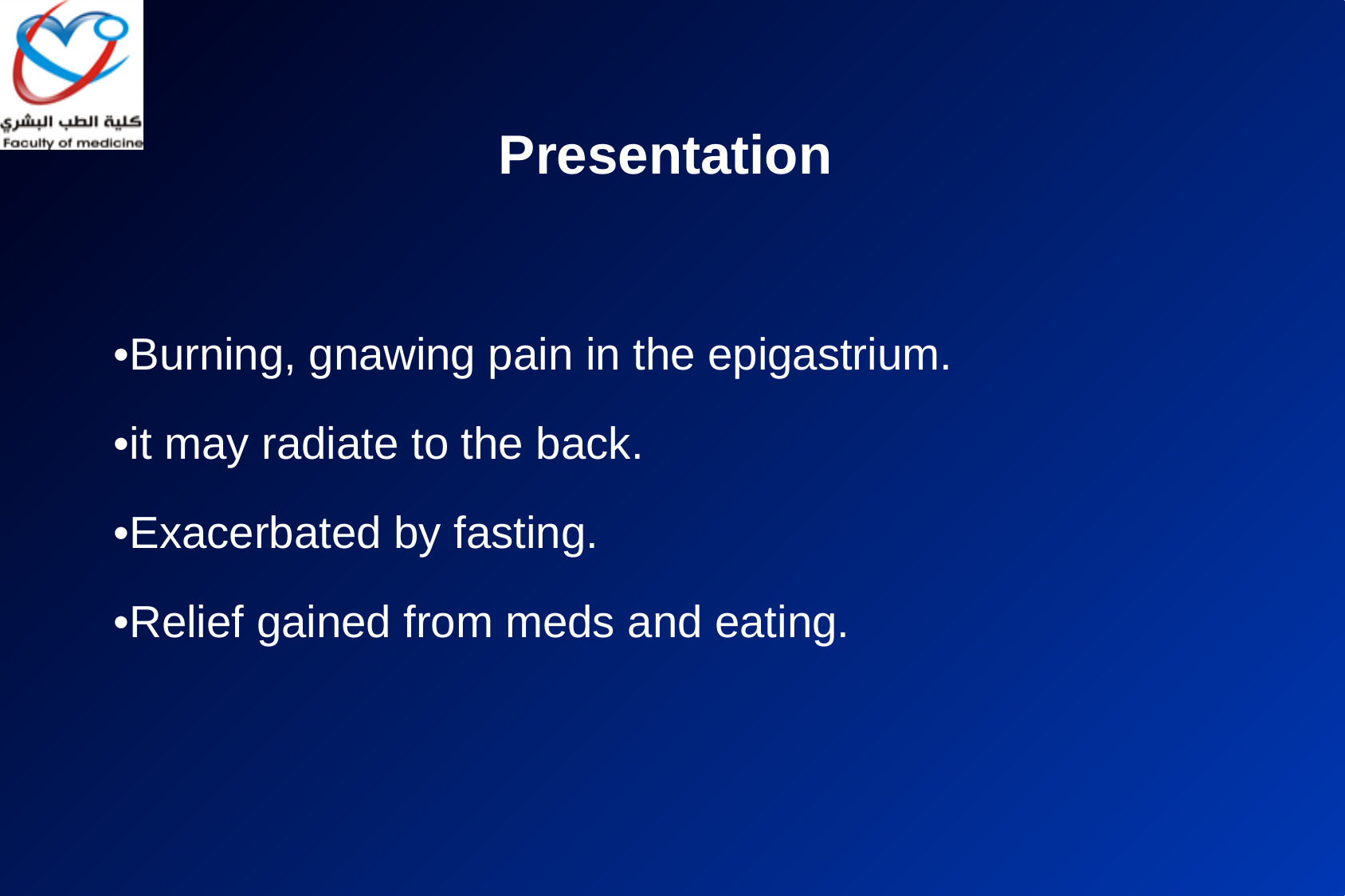

# Presentation

•Burning, gnawing pain in the epigastrium.
•it may radiate to the back.
•Exacerbated by fasting.
•Relief gained from meds and eating.